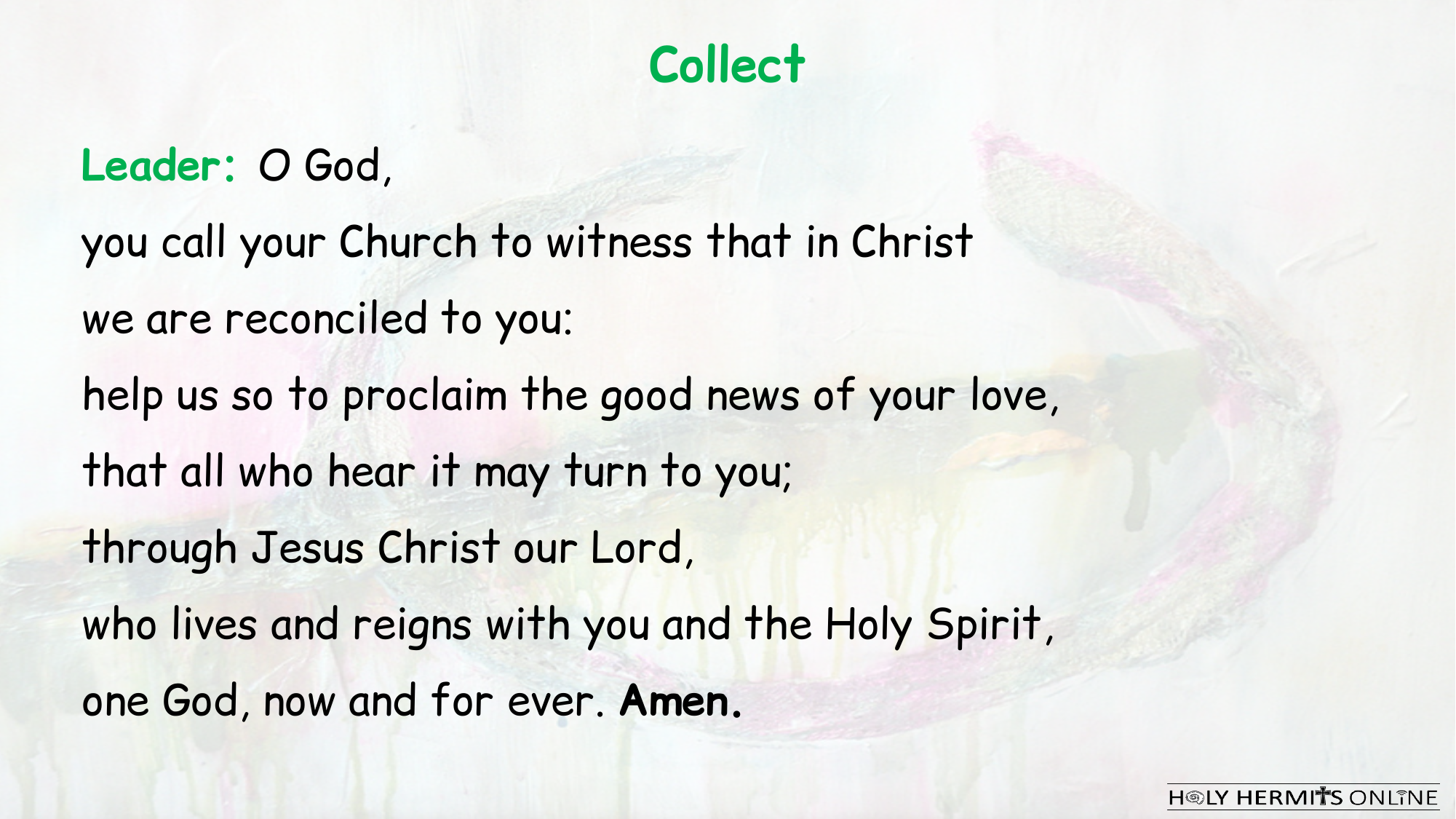

Collect
Leader: O God,
you call your Church to witness that in Christ
we are reconciled to you:
help us so to proclaim the good news of your love,
that all who hear it may turn to you;
through Jesus Christ our Lord,
who lives and reigns with you and the Holy Spirit,
one God, now and for ever. Amen.